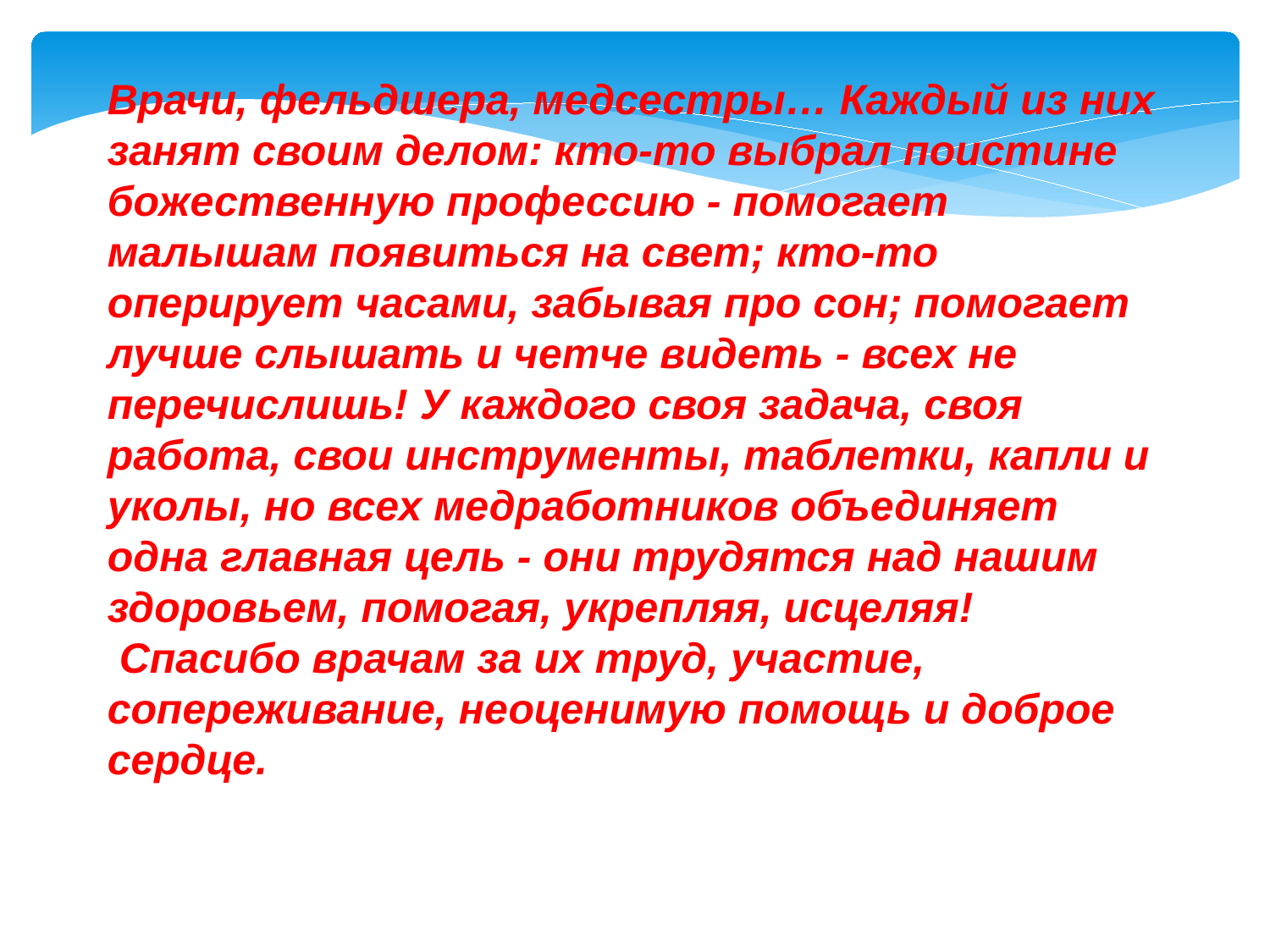

Врачи, фельдшера, медсестры… Каждый из них занят своим делом: кто-то выбрал поистине божественную профессию - помогает малышам появиться на свет; кто-то оперирует часами, забывая про сон; помогает лучше слышать и четче видеть - всех не перечислишь! У каждого своя задача, своя работа, свои инструменты, таблетки, капли и уколы, но всех медработников объединяет одна главная цель - они трудятся над нашим здоровьем, помогая, укрепляя, исцеляя!
 Спасибо врачам за их труд, участие, сопереживание, неоценимую помощь и доброе сердце.